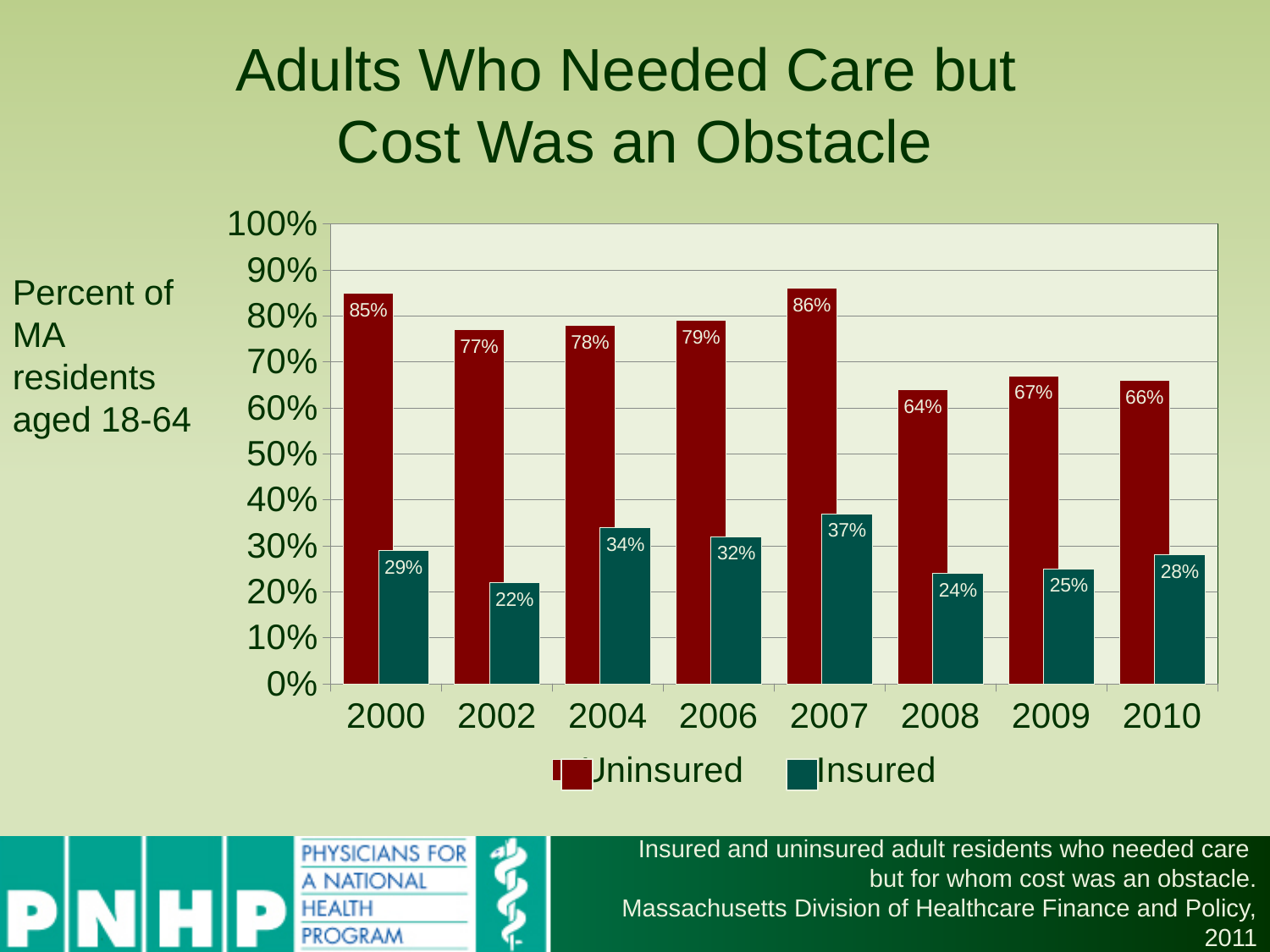

# Adults Who Needed Care but Cost Was an Obstacle

### Chart

| Category | Uninsured | Insured |
|---|---|---|
| 2000.0 | 0.85 | 0.29 |
| 2002.0 | 0.77 | 0.22 |
| 2004.0 | 0.78 | 0.34 |
| 2006.0 | 0.79 | 0.32 |
| 2007.0 | 0.86 | 0.37 |
| 2008.0 | 0.64 | 0.24 |
| 2009.0 | 0.67 | 0.25 |
| 2010.0 | 0.66 | 0.28 |
Percent of MA residents aged 18-64

Insured and uninsured adult residents who needed care
but for whom cost was an obstacle.
Massachusetts Division of Healthcare Finance and Policy, 2011